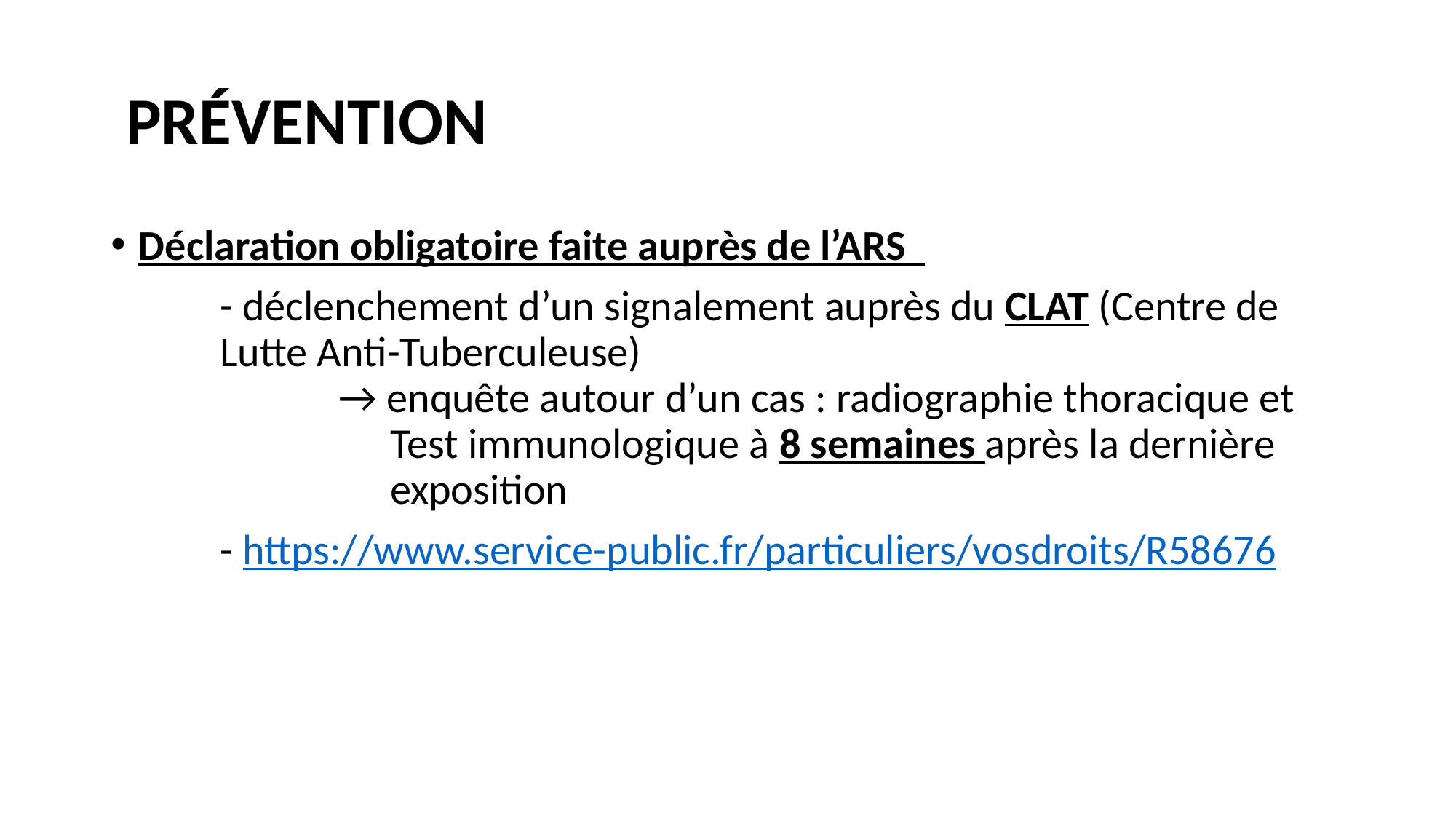

# PRÉVENTION
Déclaration obligatoire faite auprès de l’ARS
	- déclenchement d’un signalement auprès du CLAT (Centre de
 	Lutte Anti-Tuberculeuse)
 		 → enquête autour d’un cas : radiographie thoracique et
                             Test immunologique à 8 semaines après la dernière
                             exposition
	- https://www.service-public.fr/particuliers/vosdroits/R58676